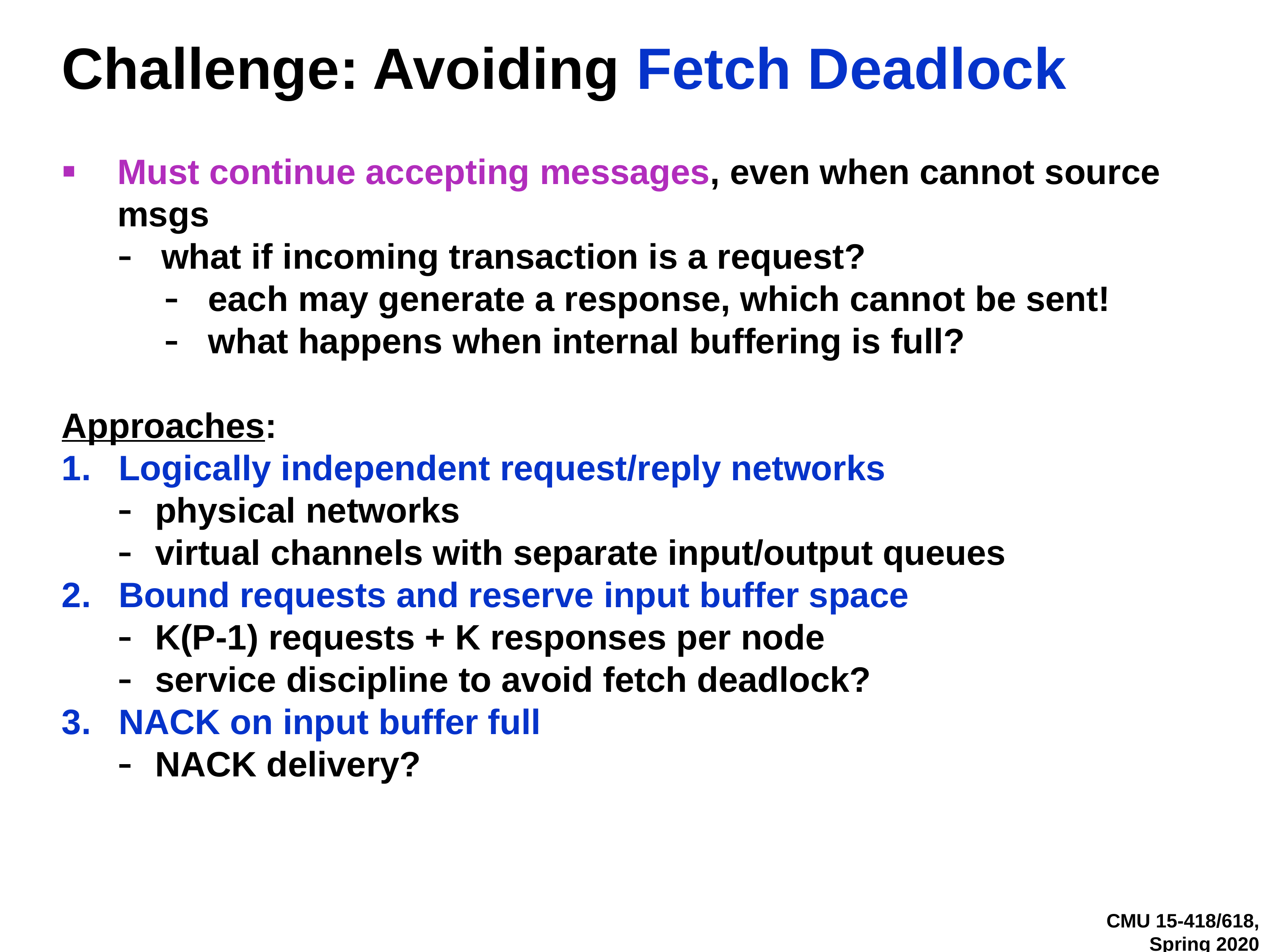

# Challenge: Avoiding Fetch Deadlock
Must continue accepting messages, even when cannot source msgs
what if incoming transaction is a request?
each may generate a response, which cannot be sent!
what happens when internal buffering is full?

Approaches:
Logically independent request/reply networks
physical networks
virtual channels with separate input/output queues
Bound requests and reserve input buffer space
K(P-1) requests + K responses per node
service discipline to avoid fetch deadlock?
NACK on input buffer full
NACK delivery?